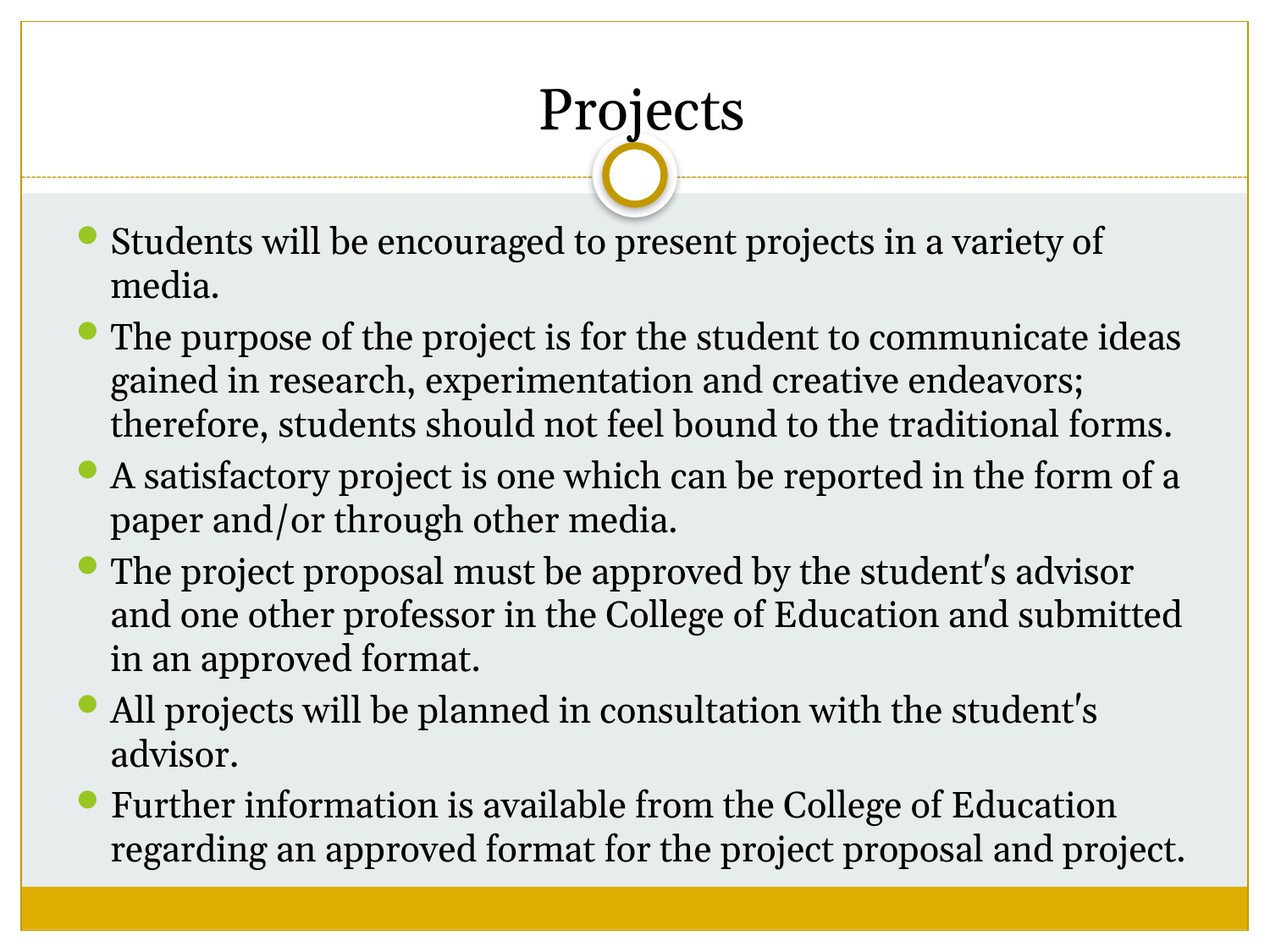

# Projects
Students will be encouraged to present projects in a variety of media.
The purpose of the project is for the student to communicate ideas gained in research, experimentation and creative endeavors; therefore, students should not feel bound to the traditional forms.
A satisfactory project is one which can be reported in the form of a paper and/or through other media.
The project proposal must be approved by the student's advisor and one other professor in the College of Education and submitted in an approved format.
All projects will be planned in consultation with the student's advisor.
Further information is available from the College of Education regarding an approved format for the project proposal and project.